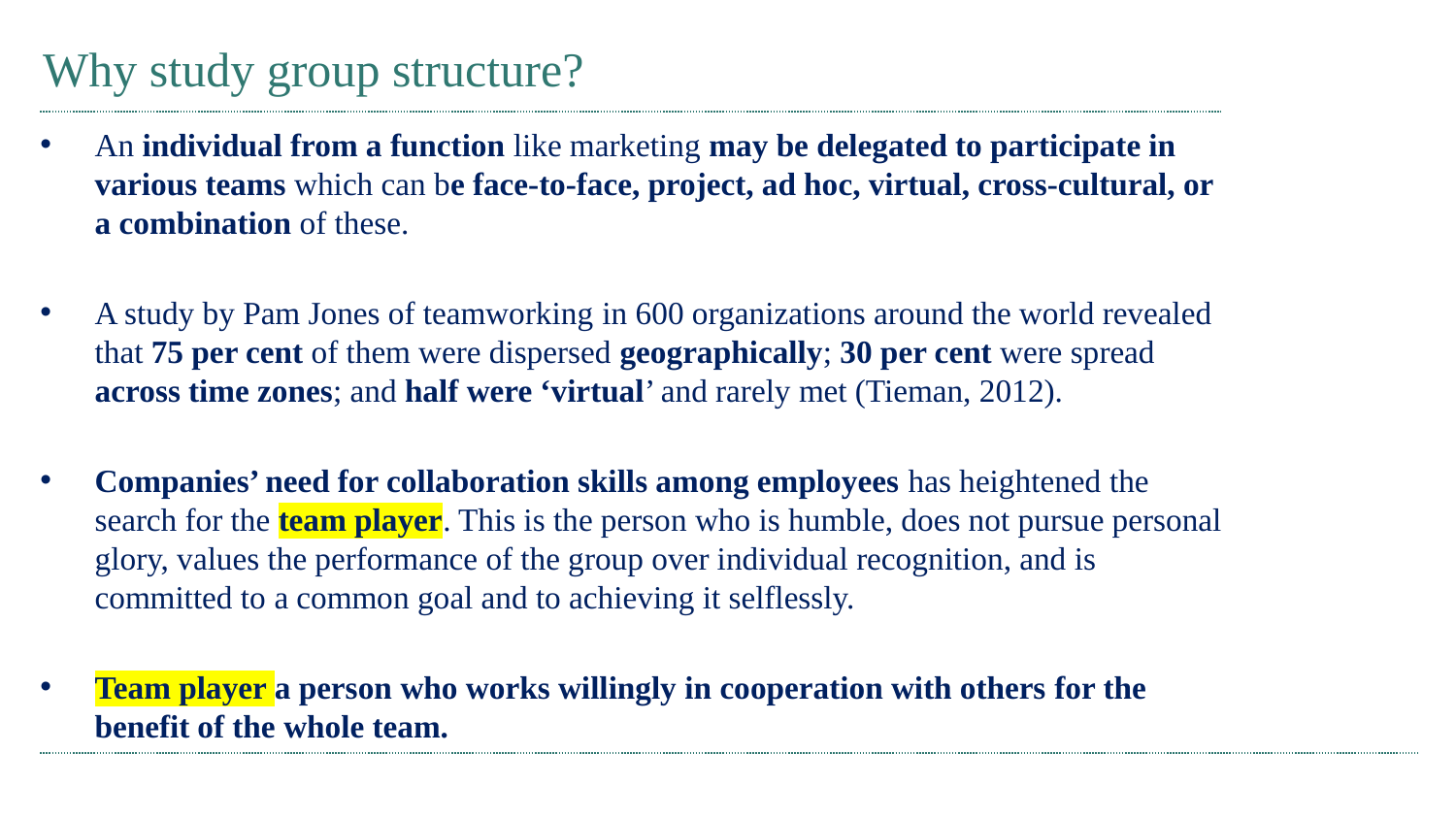

# Why study group structure?
An individual from a function like marketing may be delegated to participate in various teams which can be face-to-face, project, ad hoc, virtual, cross-cultural, or a combination of these.

A study by Pam Jones of teamworking in 600 organizations around the world revealed that 75 per cent of them were dispersed geographically; 30 per cent were spread across time zones; and half were ‘virtual’ and rarely met (Tieman, 2012).

Companies’ need for collaboration skills among employees has heightened the search for the team player. This is the person who is humble, does not pursue personal glory, values the performance of the group over individual recognition, and is committed to a common goal and to achieving it selflessly.

Team player a person who works willingly in cooperation with others for the benefit of the whole team.